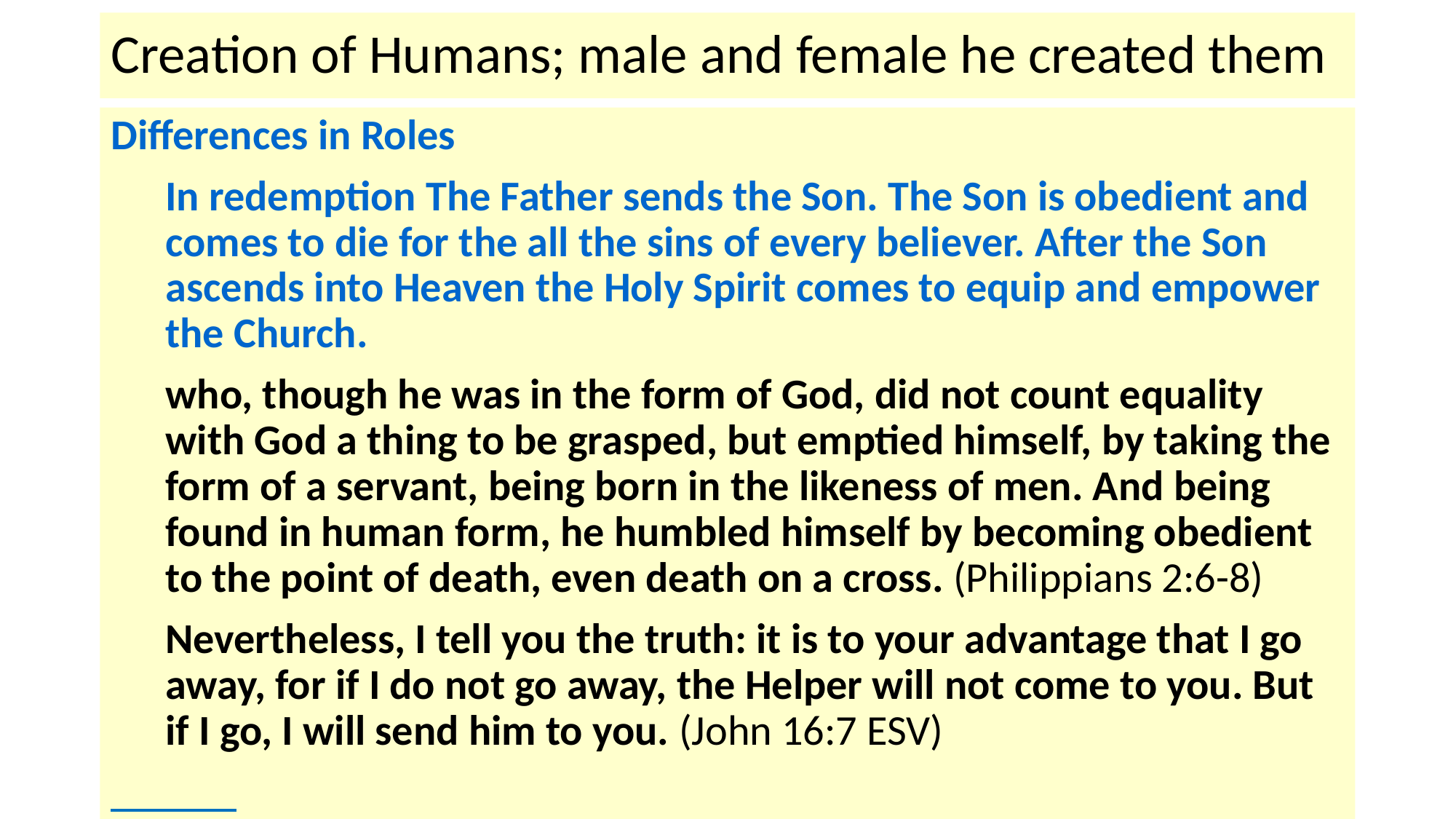

# Creation of Humans; male and female he created them
Differences in Roles
In redemption The Father sends the Son. The Son is obedient and comes to die for the all the sins of every believer. After the Son ascends into Heaven the Holy Spirit comes to equip and empower the Church.
who, though he was in the form of God, did not count equality with God a thing to be grasped, but emptied himself, by taking the form of a servant, being born in the likeness of men. And being found in human form, he humbled himself by becoming obedient to the point of death, even death on a cross. (Philippians 2:6-8)
Nevertheless, I tell you the truth: it is to your advantage that I go away, for if I do not go away, the Helper will not come to you. But if I go, I will send him to you. (John 16:7 ESV)